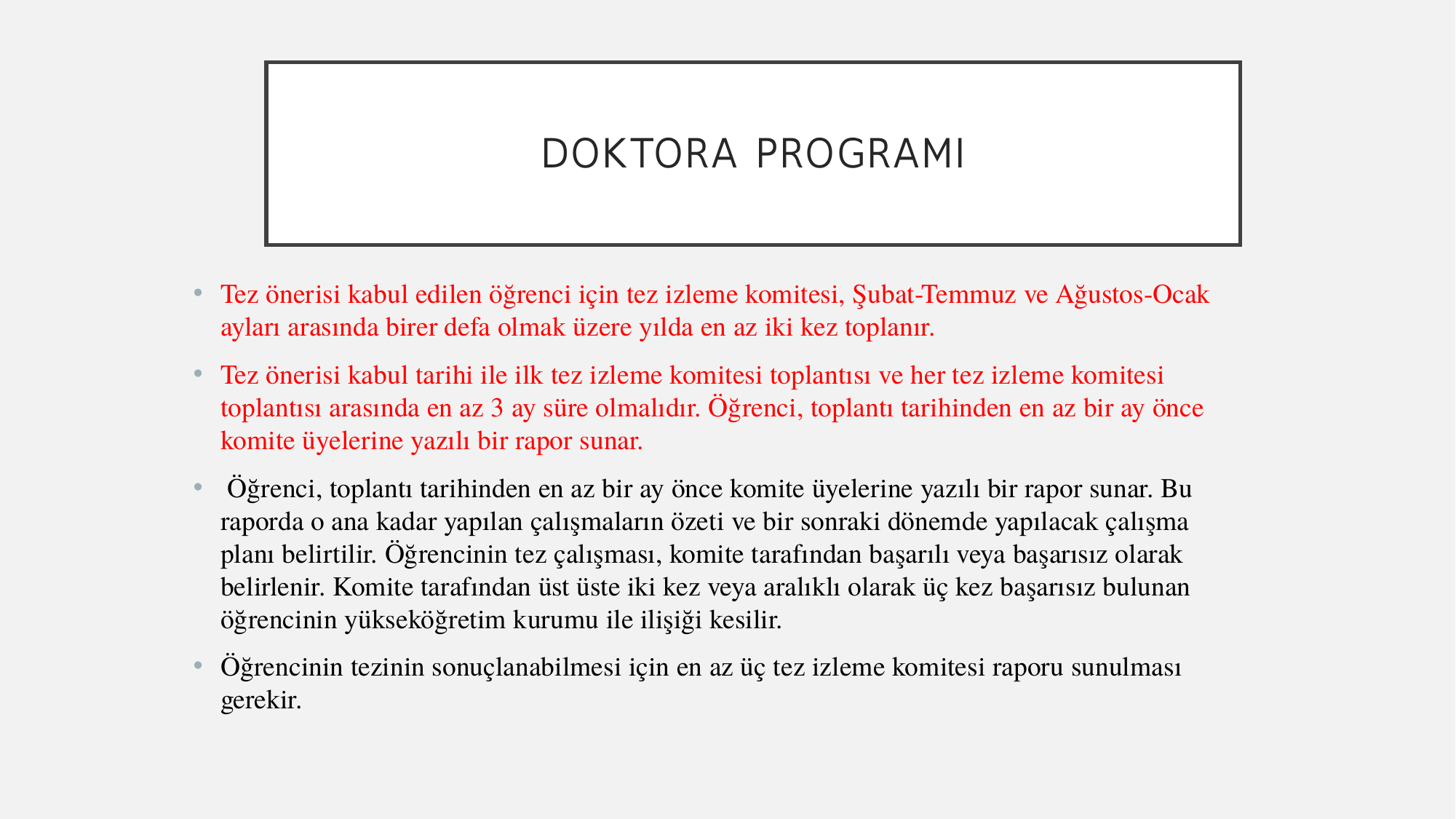

# Doktora programı
Tez önerisi kabul edilen öğrenci için tez izleme komitesi, Şubat-Temmuz ve Ağustos-Ocak ayları arasında birer defa olmak üzere yılda en az iki kez toplanır.
Tez önerisi kabul tarihi ile ilk tez izleme komitesi toplantısı ve her tez izleme komitesi toplantısı arasında en az 3 ay süre olmalıdır. Öğrenci, toplantı tarihinden en az bir ay önce komite üyelerine yazılı bir rapor sunar.
 Öğrenci, toplantı tarihinden en az bir ay önce komite üyelerine yazılı bir rapor sunar. Bu raporda o ana kadar yapılan çalışmaların özeti ve bir sonraki dönemde yapılacak çalışma planı belirtilir. Öğrencinin tez çalışması, komite tarafından başarılı veya başarısız olarak belirlenir. Komite tarafından üst üste iki kez veya aralıklı olarak üç kez başarısız bulunan öğrencinin yükseköğretim kurumu ile ilişiği kesilir.
Öğrencinin tezinin sonuçlanabilmesi için en az üç tez izleme komitesi raporu sunulması gerekir.